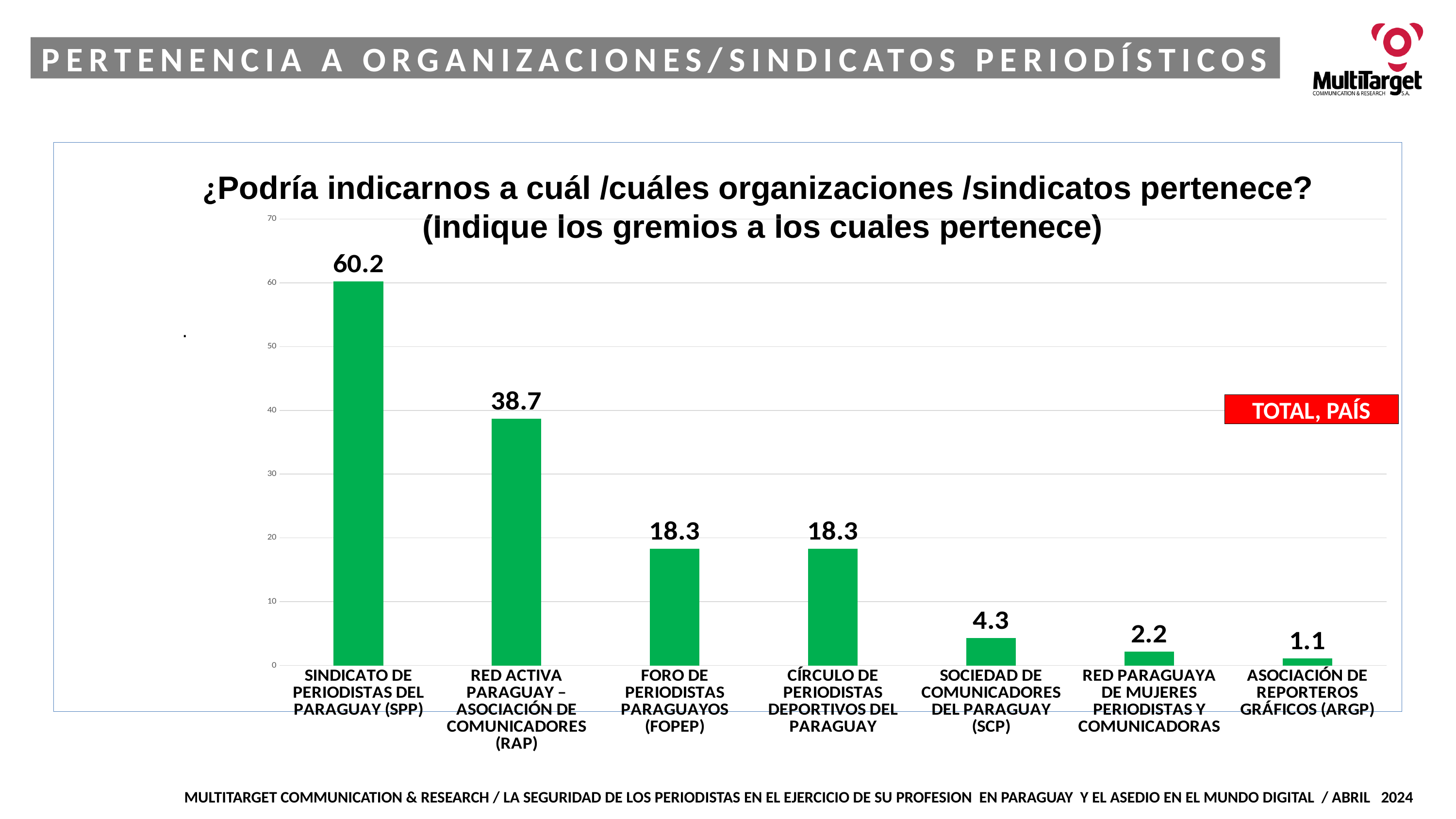

PERTENENCIA A ORGANIZACIONES/SINDICATOS PERIODÍSTICOS

### Chart

| Category |  |
|---|---|
| SINDICATO DE PERIODISTAS DEL PARAGUAY (SPP) | 60.2 |
| RED ACTIVA PARAGUAY –ASOCIACIÓN DE COMUNICADORES (RAP) | 38.7 |
| FORO DE PERIODISTAS PARAGUAYOS (FOPEP) | 18.3 |
| CÍRCULO DE PERIODISTAS DEPORTIVOS DEL PARAGUAY | 18.3 |
| SOCIEDAD DE COMUNICADORES DEL PARAGUAY (SCP) | 4.3 |
| RED PARAGUAYA DE MUJERES PERIODISTAS Y COMUNICADORAS | 2.2 |
| ASOCIACIÓN DE REPORTEROS GRÁFICOS (ARGP) | 1.1 |
¿Podría indicarnos a cuál /cuáles organizaciones /sindicatos pertenece?
 (Indique los gremios a los cuales pertenece)

.
TOTAL, PAÍS
MULTITARGET COMMUNICATION & RESEARCH / LA SEGURIDAD DE LOS PERIODISTAS EN EL EJERCICIO DE SU PROFESION  EN PARAGUAY  Y EL ASEDIO EN EL MUNDO DIGITAL  / ABRIL   2024